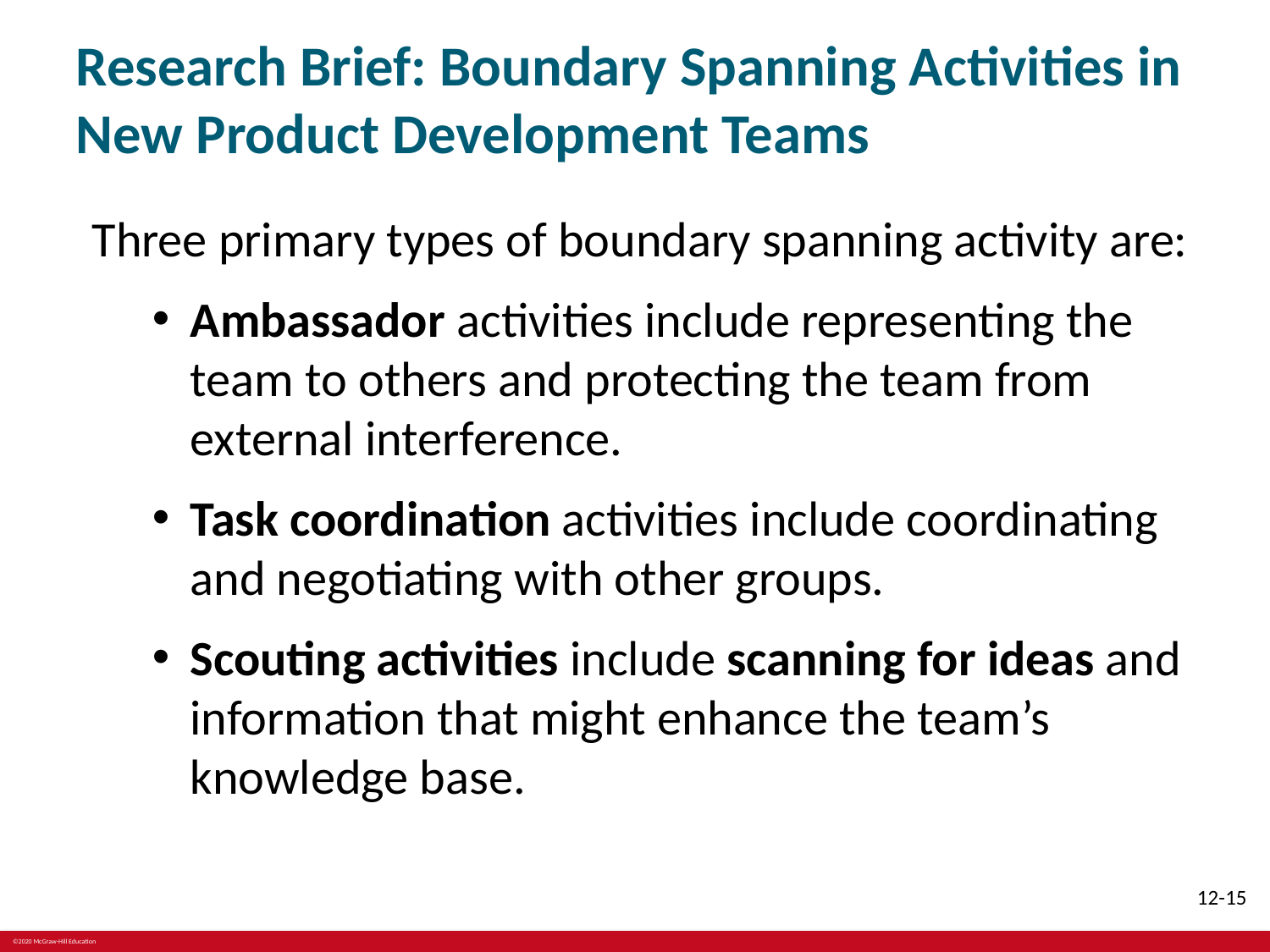

# Research Brief: Boundary Spanning Activities in New Product Development Teams
Three primary types of boundary spanning activity are:
Ambassador activities include representing the team to others and protecting the team from external interference.
Task coordination activities include coordinating and negotiating with other groups.
Scouting activities include scanning for ideas and information that might enhance the team’s knowledge base.